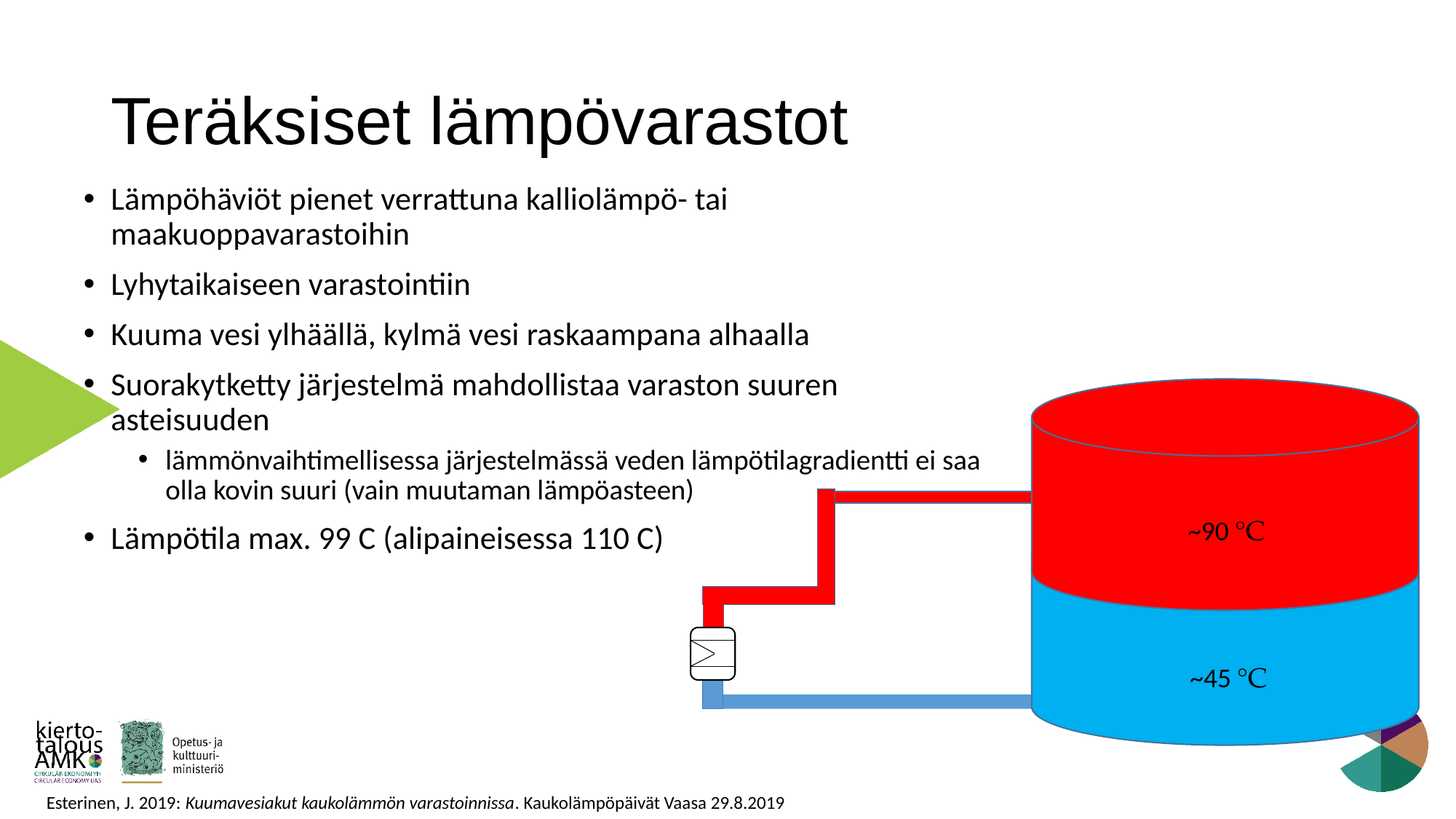

# Teräksiset lämpövarastot
Lämpöhäviöt pienet verrattuna kalliolämpö- tai maakuoppavarastoihin
Lyhytaikaiseen varastointiin
Kuuma vesi ylhäällä, kylmä vesi raskaampana alhaalla
Suorakytketty järjestelmä mahdollistaa varaston suuren asteisuuden
lämmönvaihtimellisessa järjestelmässä veden lämpötilagradientti ei saa olla kovin suuri (vain muutaman lämpöasteen)
Lämpötila max. 99 C (alipaineisessa 110 C)

~90 °C

~45 °C

Esterinen, J. 2019: Kuumavesiakut kaukolämmön varastoinnissa. Kaukolämpöpäivät Vaasa 29.8.2019